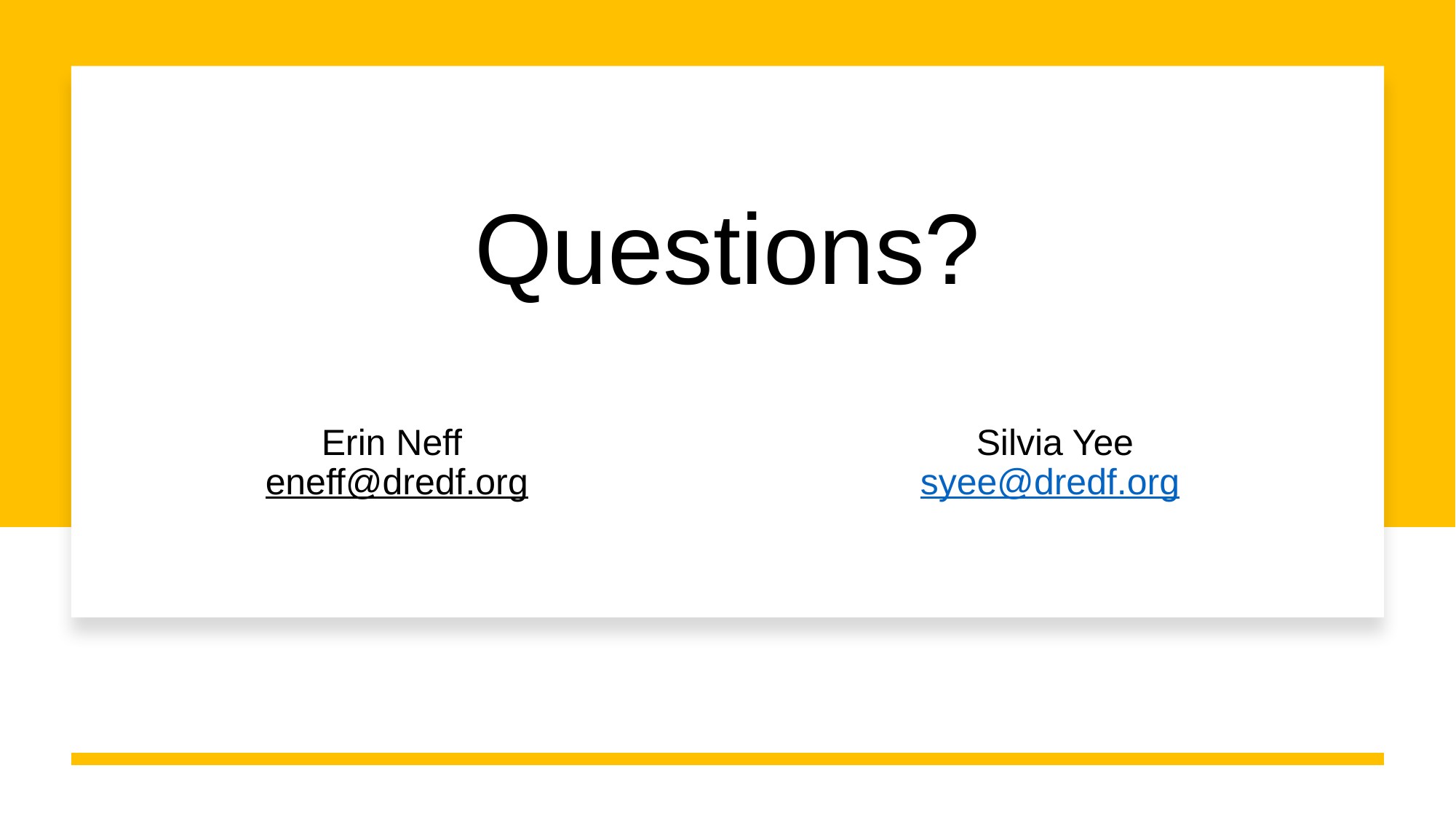

# Questions? Erin Neff					Silvia Yee eneff@dredf.org				syee@dredf.org